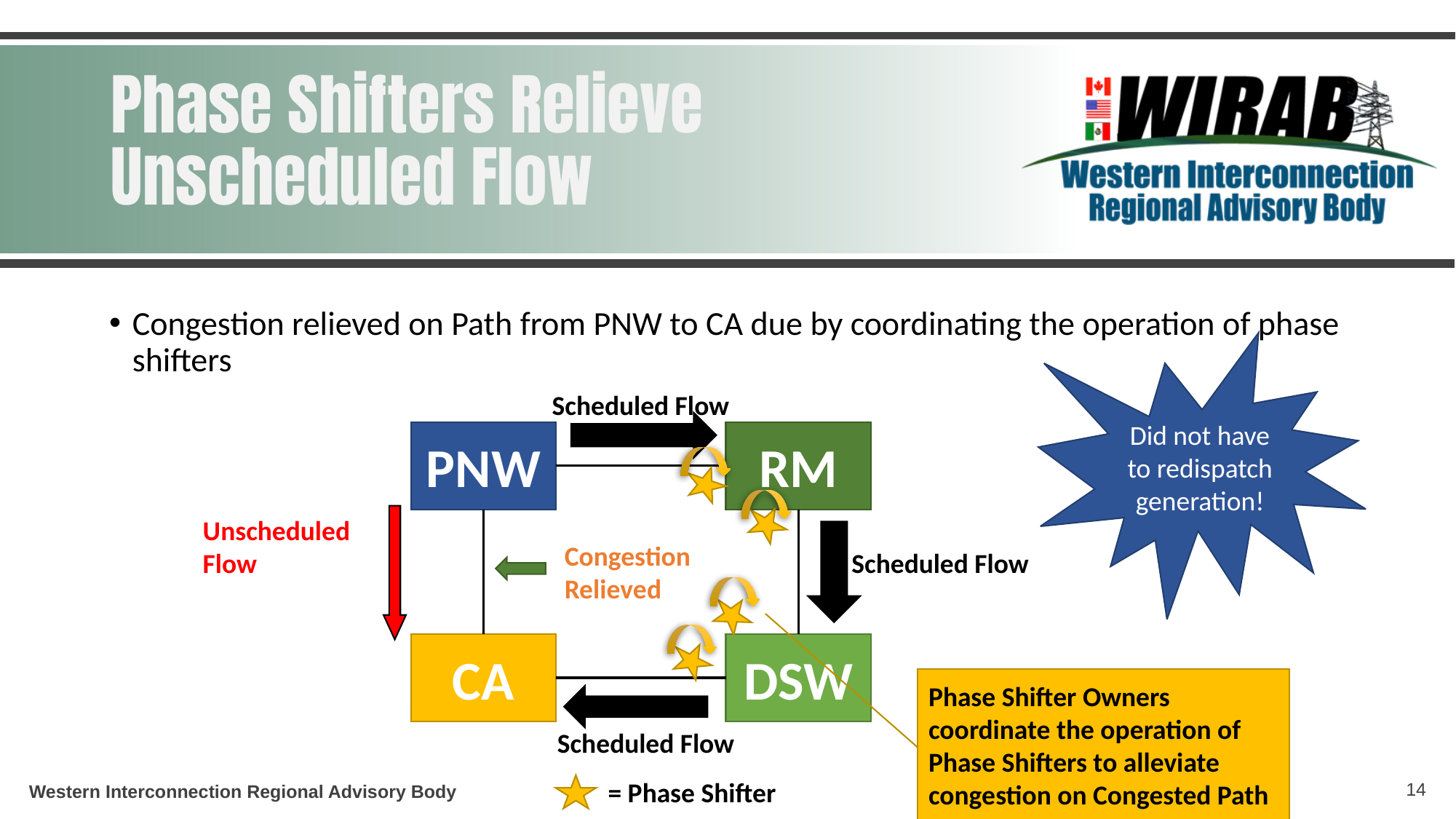

# Phase Shifters Relieve Unscheduled Flow
Congestion relieved on Path from PNW to CA due by coordinating the operation of phase shifters

Did not have to redispatch generation!
Scheduled Flow

PNW
RM

Unscheduled
Flow
Congestion Relieved
Scheduled Flow

CA
DSW

Phase Shifter Owners coordinate the operation of Phase Shifters to alleviate congestion on Congested Path

Scheduled Flow
= Phase Shifter
14
Western Interconnection Regional Advisory Body